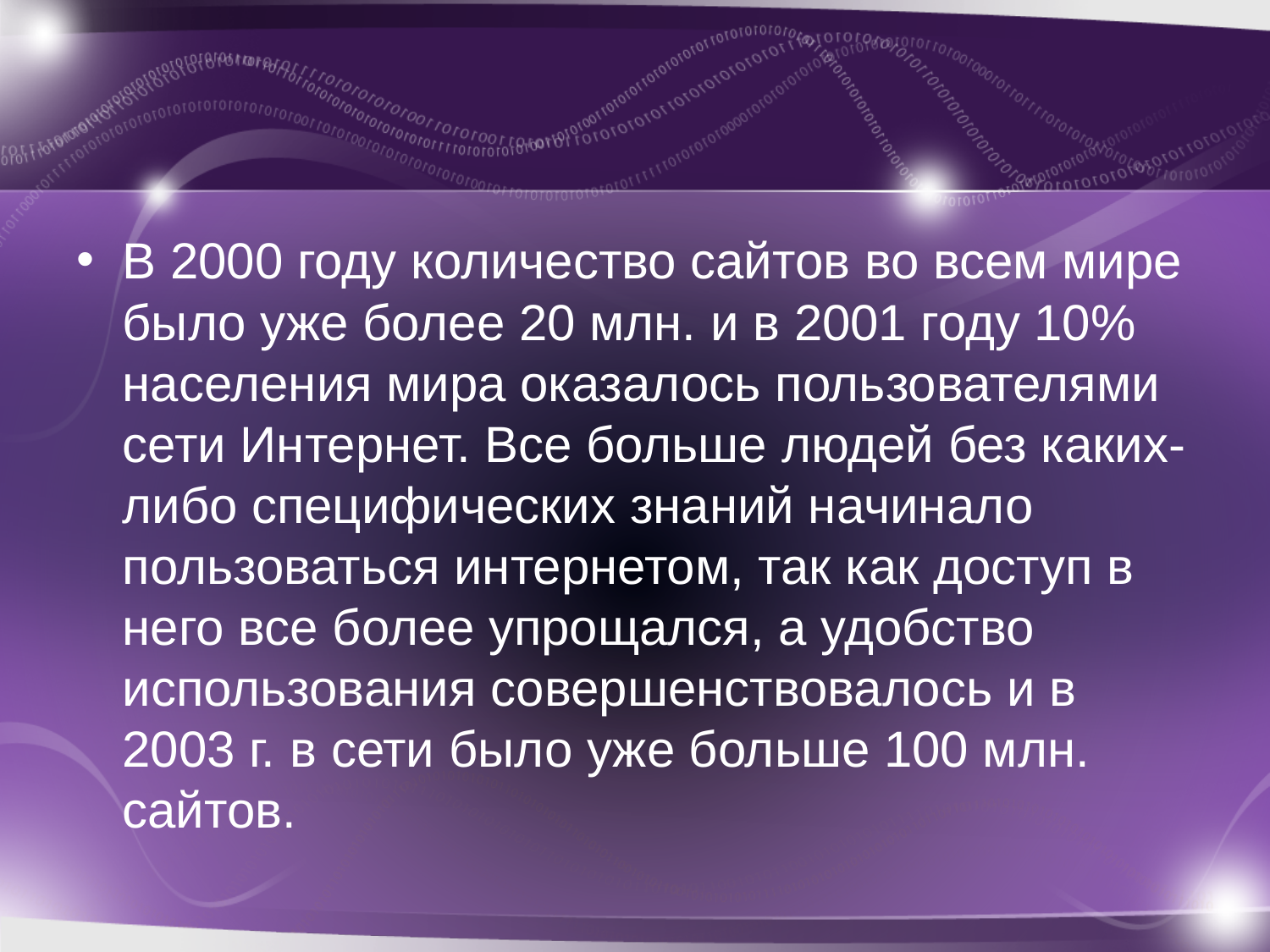

#
В 2000 году количество сайтов во всем мире было уже более 20 млн. и в 2001 году 10% населения мира оказалось пользователями сети Интернет. Все больше людей без каких-либо специфических знаний начинало пользоваться интернетом, так как доступ в него все более упрощался, а удобство использования совершенствовалось и в 2003 г. в сети было уже больше 100 млн. сайтов.